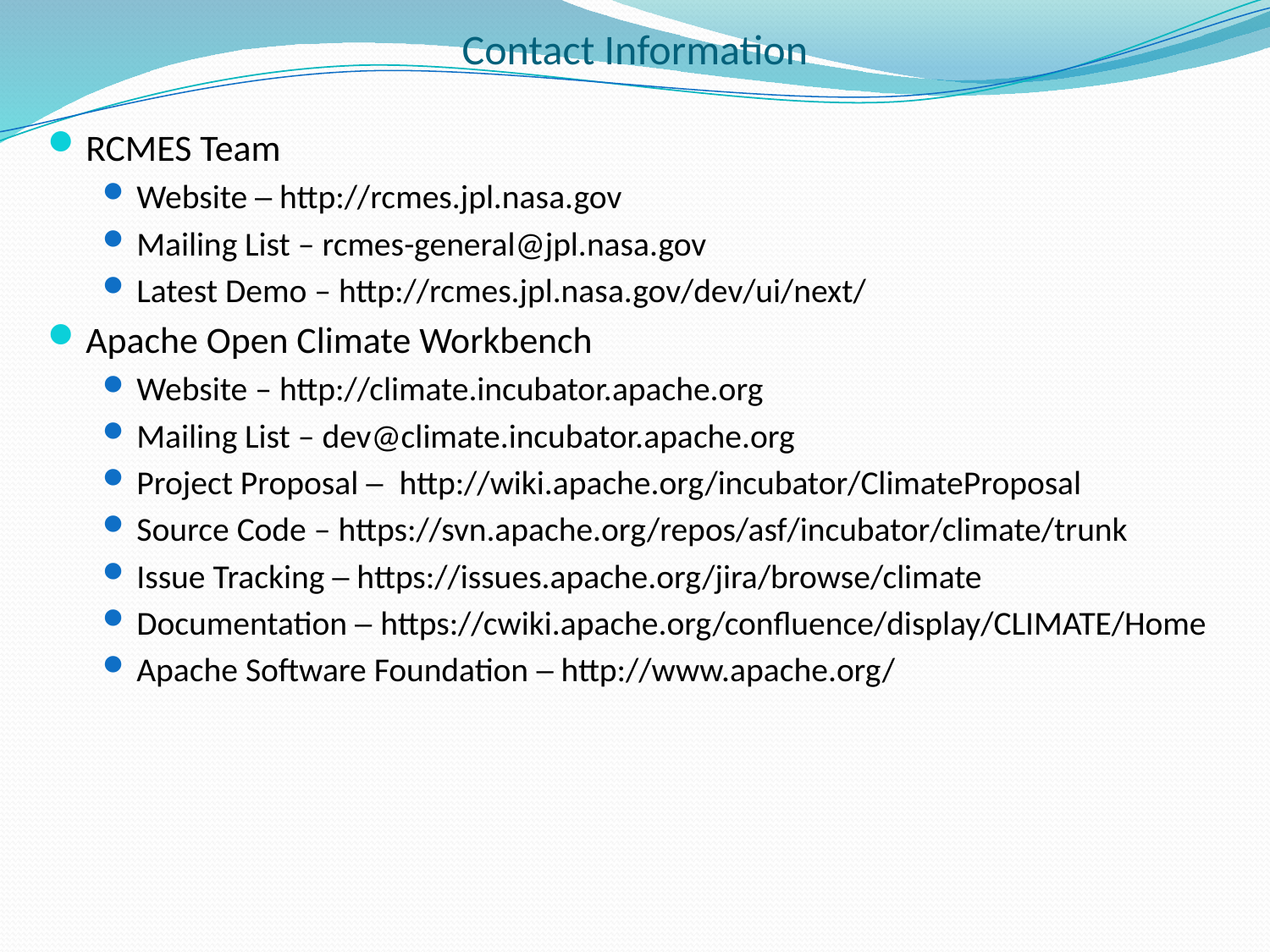

# Contact Information
RCMES Team
Website – http://rcmes.jpl.nasa.gov
Mailing List – rcmes-general@jpl.nasa.gov
Latest Demo – http://rcmes.jpl.nasa.gov/dev/ui/next/
Apache Open Climate Workbench
Website – http://climate.incubator.apache.org
Mailing List – dev@climate.incubator.apache.org
Project Proposal –  http://wiki.apache.org/incubator/ClimateProposal
Source Code – https://svn.apache.org/repos/asf/incubator/climate/trunk
Issue Tracking – https://issues.apache.org/jira/browse/climate
Documentation – https://cwiki.apache.org/confluence/display/CLIMATE/Home
Apache Software Foundation – http://www.apache.org/